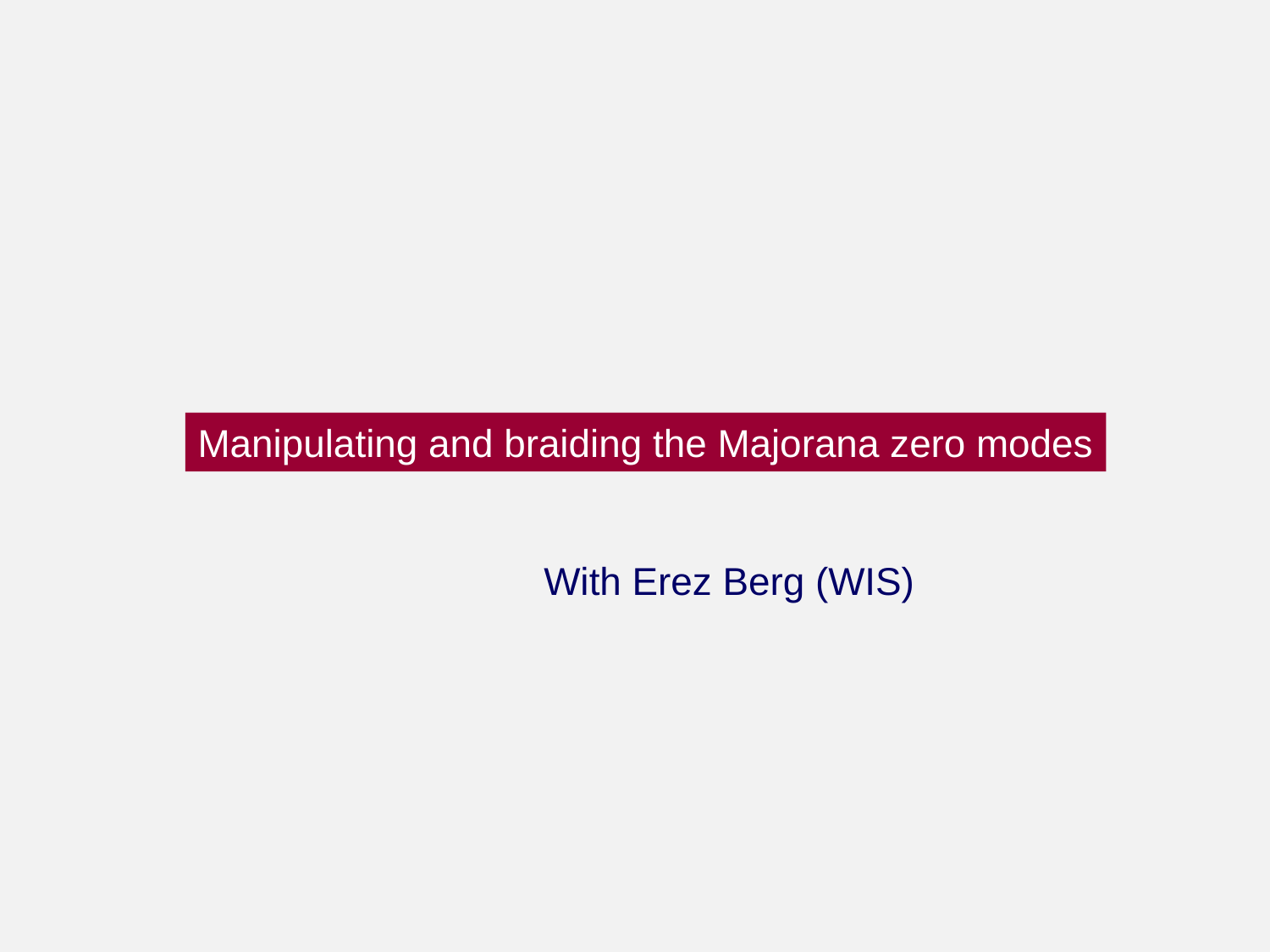

Manipulating and braiding the Majorana zero modes
With Erez Berg (WIS)